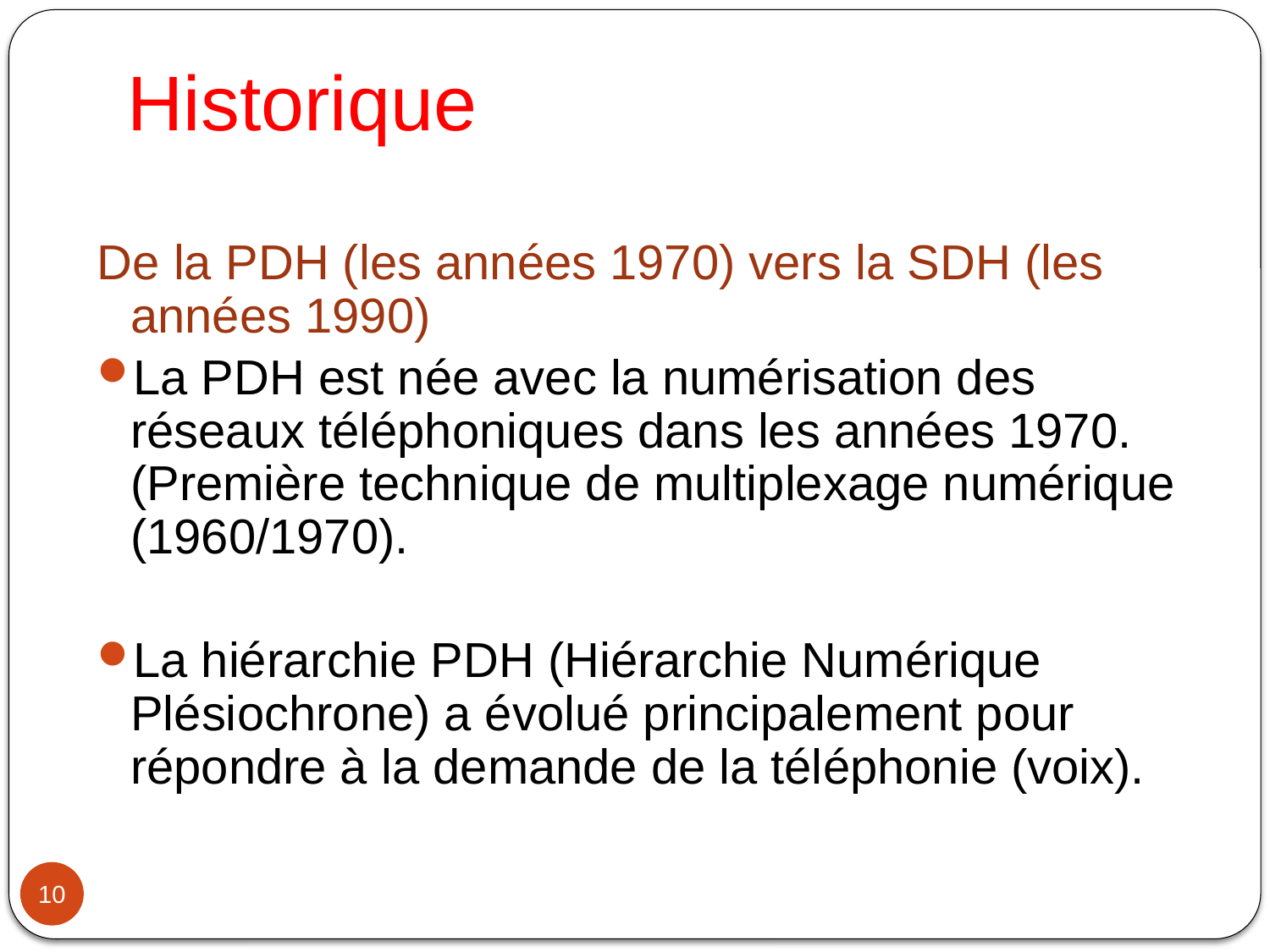

# Historique

De la PDH (les années 1970) vers la SDH (les années 1990)
La PDH est née avec la numérisation des réseaux téléphoniques dans les années 1970. (Première technique de multiplexage numérique (1960/1970).

La hiérarchie PDH (Hiérarchie Numérique Plésiochrone) a évolué principalement pour répondre à la demande de la téléphonie (voix).
10